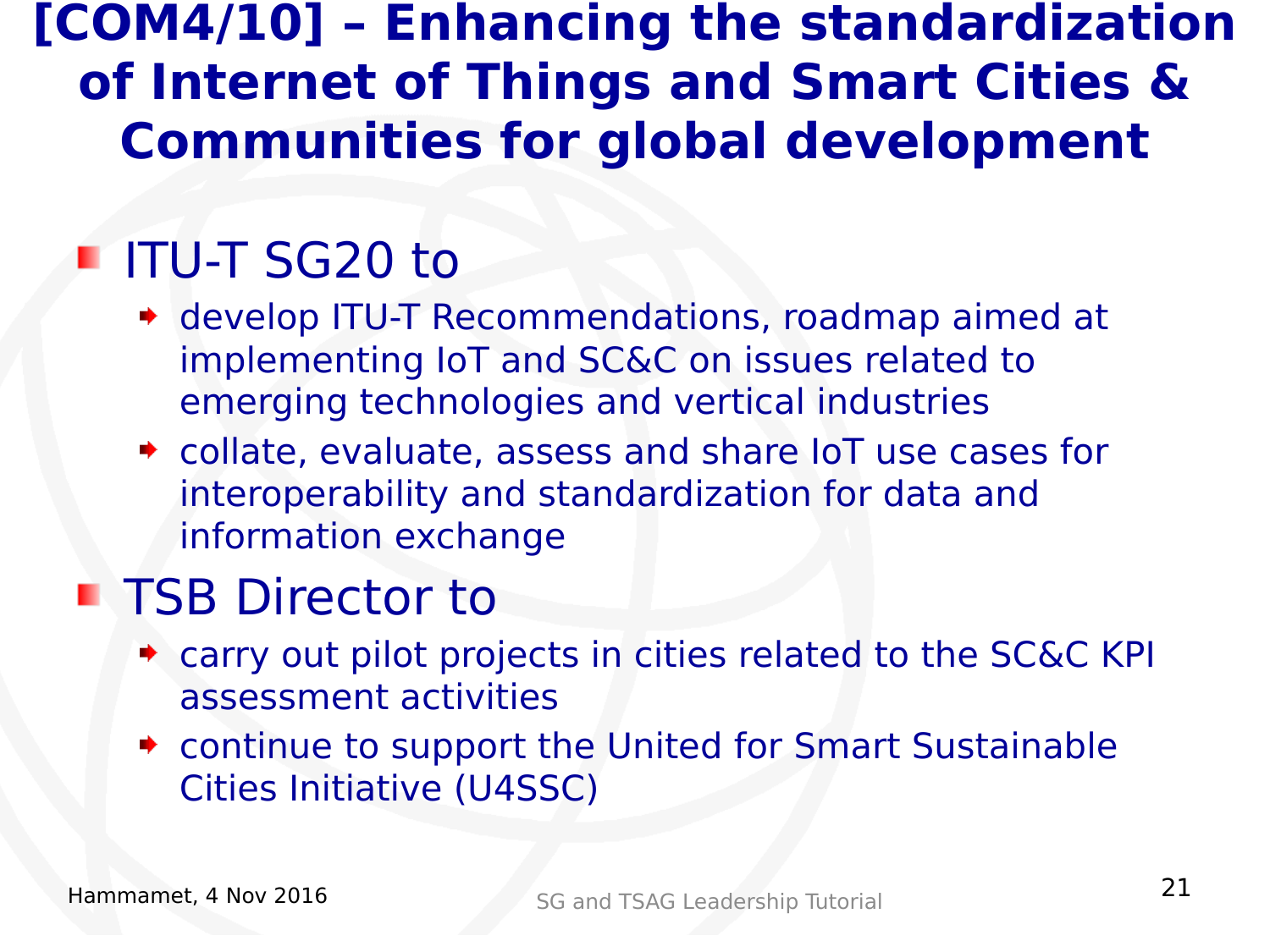

# [COM4/10] – Enhancing the standardization of Internet of Things and Smart Cities & Communities for global development
ITU-T SG20 to
develop ITU-T Recommendations, roadmap aimed at implementing IoT and SC&C on issues related to emerging technologies and vertical industries
collate, evaluate, assess and share IoT use cases for interoperability and standardization for data and information exchange
TSB Director to
carry out pilot projects in cities related to the SC&C KPI assessment activities
continue to support the United for Smart Sustainable Cities Initiative (U4SSC)
21
Hammamet, 4 Nov 2016
SG and TSAG Leadership Tutorial